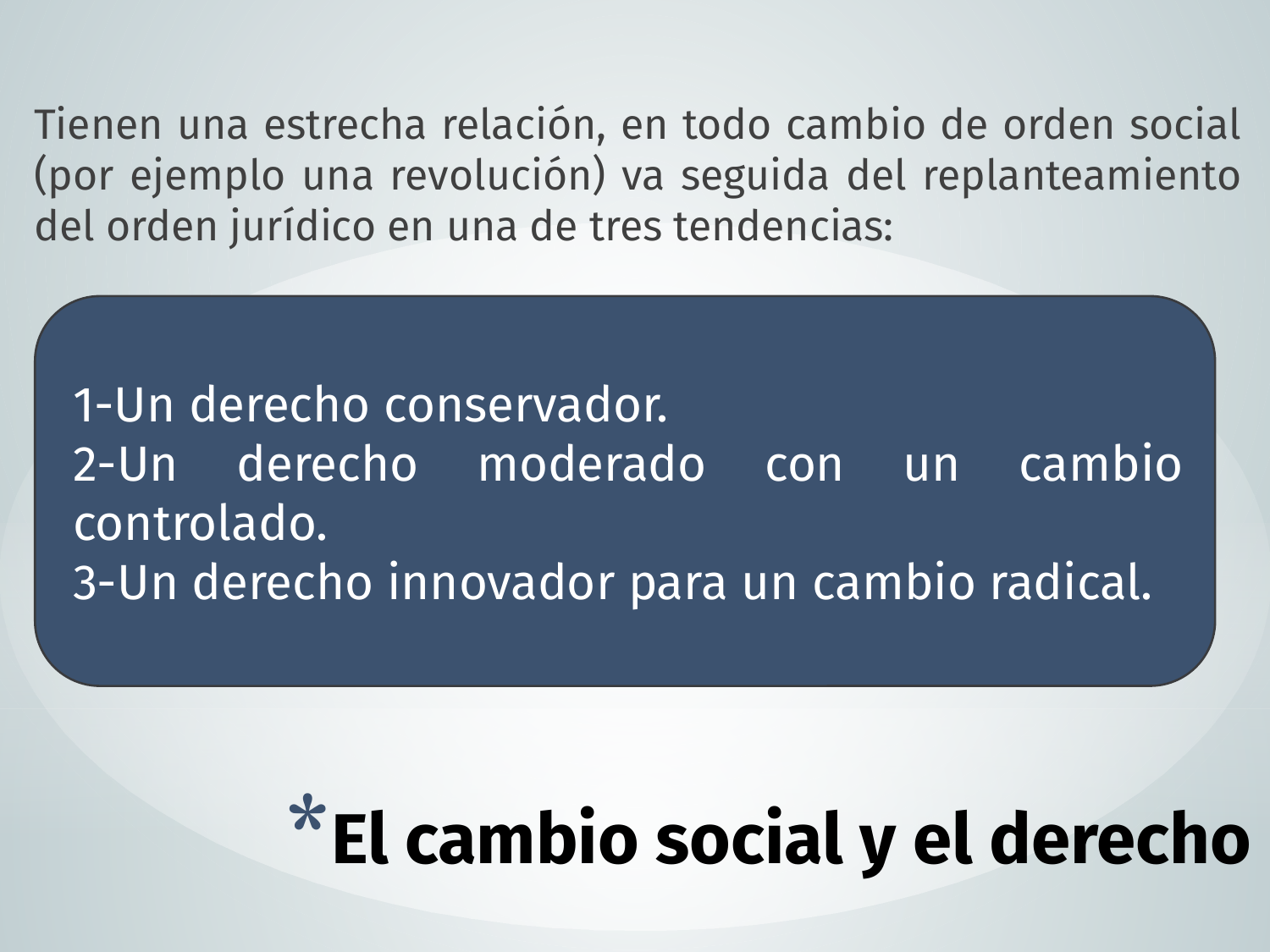

Tienen una estrecha relación, en todo cambio de orden social (por ejemplo una revolución) va seguida del replanteamiento del orden jurídico en una de tres tendencias:

1-Un derecho conservador.
2-Un derecho moderado con un cambio controlado.
3-Un derecho innovador para un cambio radical.
# El cambio social y el derecho